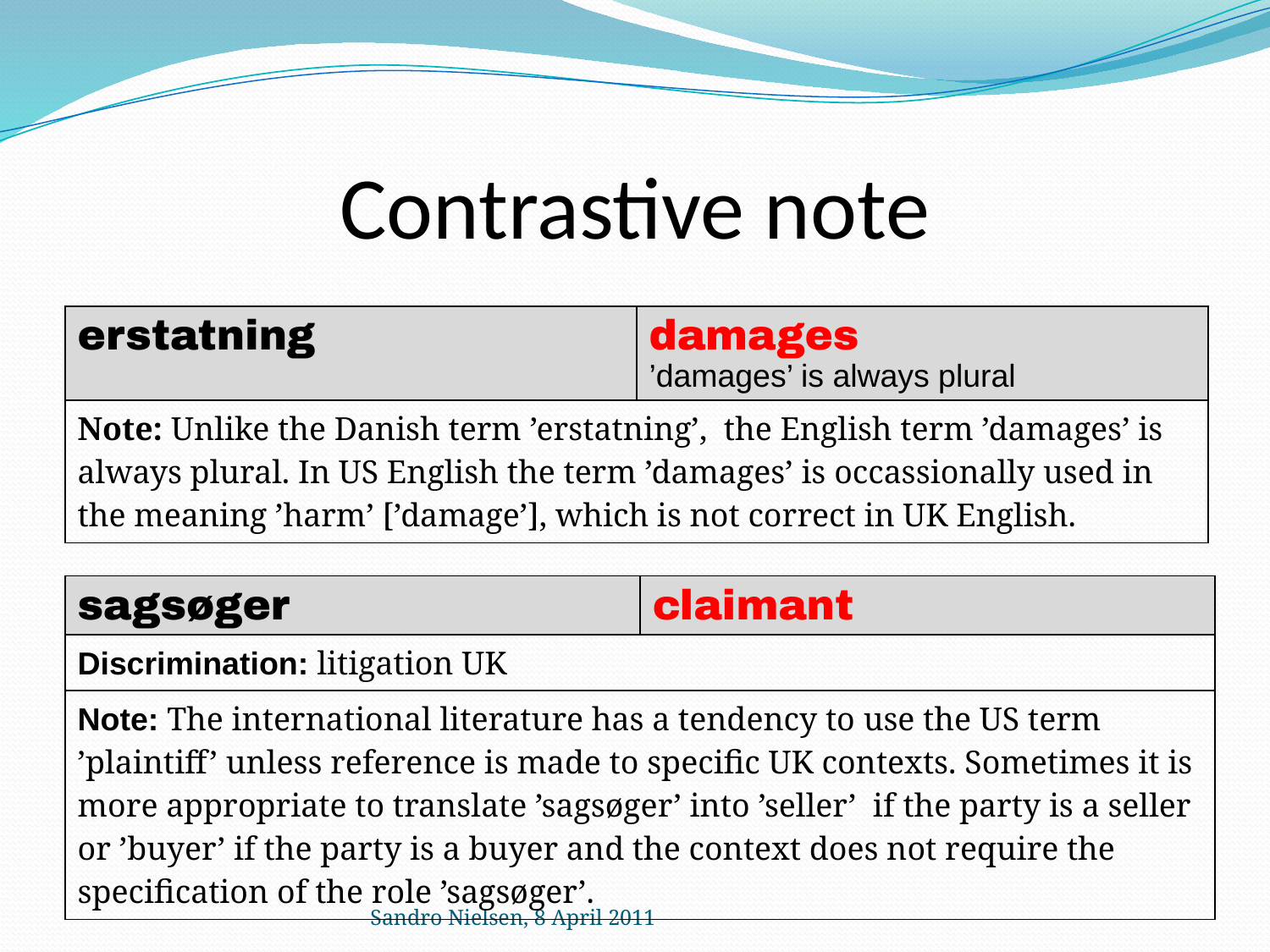

# Contrastive note
| erstatning | damages ’damages’ is always plural |
| --- | --- |
| Note: Unlike the Danish term ’erstatning’, the English term ’damages’ is always plural. In US English the term ’damages’ is occassionally used in the meaning ’harm’ [’damage’], which is not correct in UK English. |  |
| sagsøger | claimant |
| --- | --- |
| Discrimination: litigation UK |  |
| Note: The international literature has a tendency to use the US term ’plaintiff’ unless reference is made to specific UK contexts. Sometimes it is more appropriate to translate ’sagsøger’ into ’seller’ if the party is a seller or ’buyer’ if the party is a buyer and the context does not require the specification of the role ’sagsøger’. |  |
Sandro Nielsen, 8 April 2011